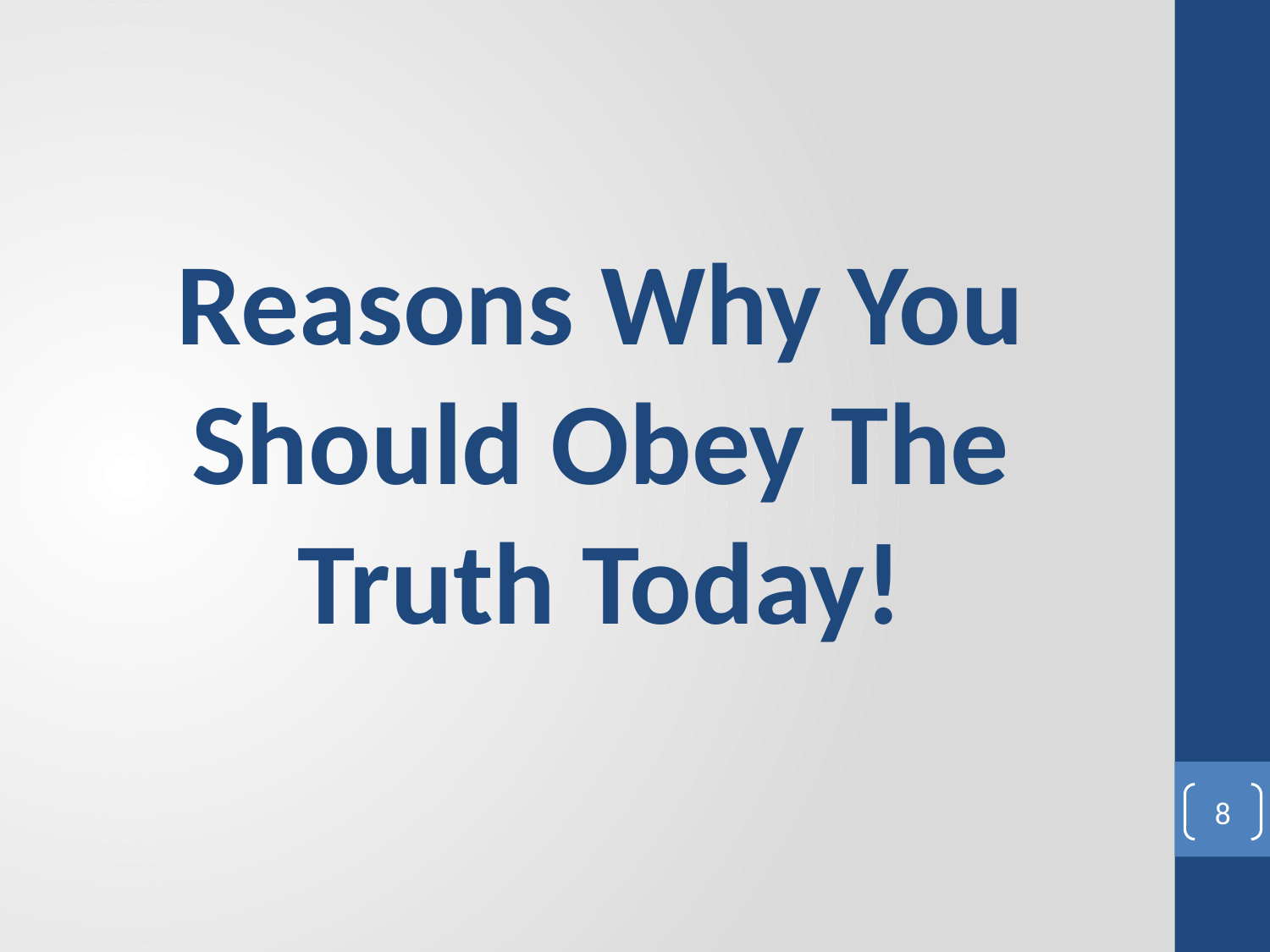

#
Reasons Why You Should Obey The Truth Today!
8